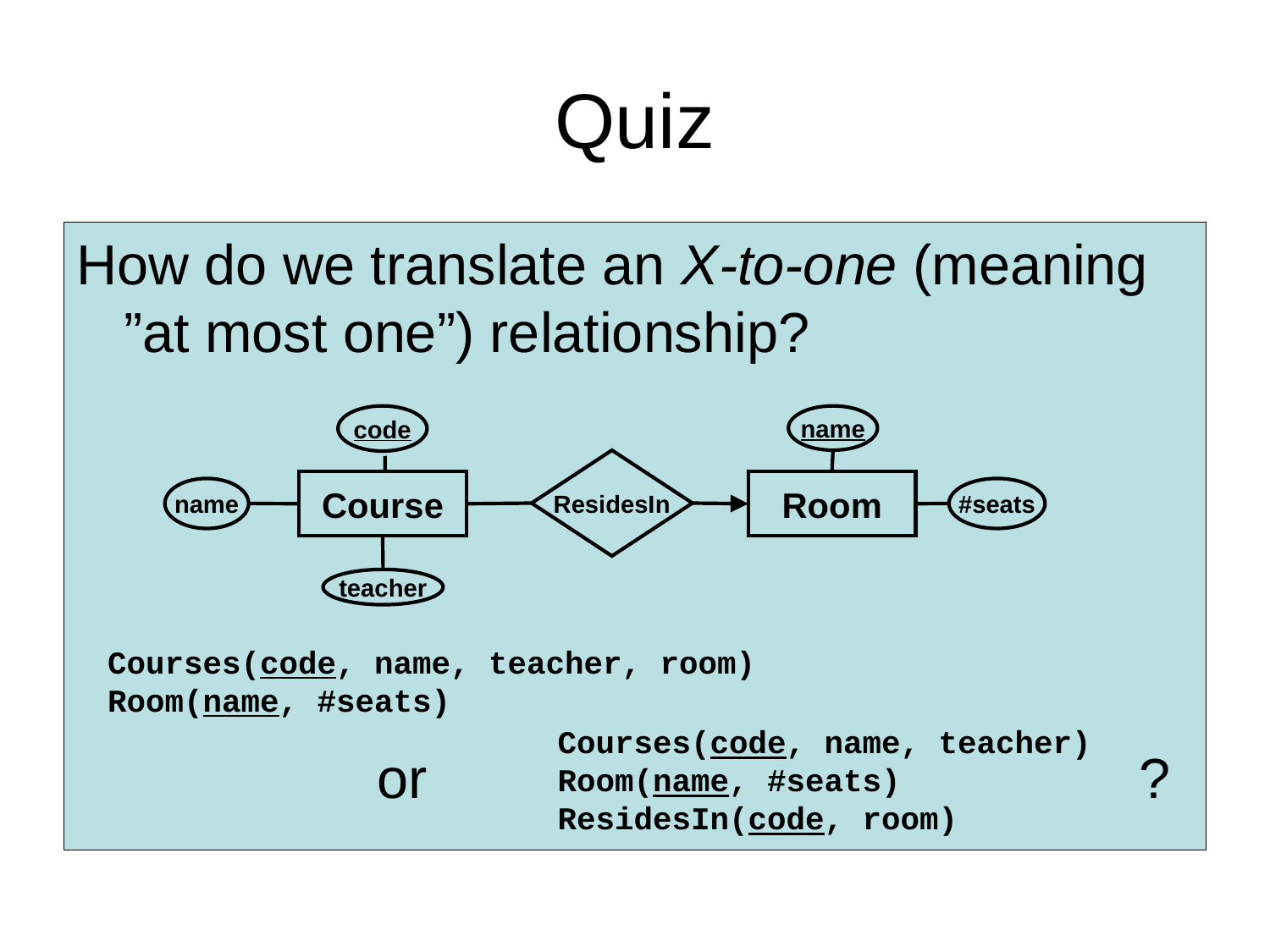

# Quiz
How do we translate an X-to-one (meaning ”at most one”) relationship?
code
name
ResidesIn
Course
Room
name
#seats
teacher
Courses(code, name, teacher, room)
Room(name, #seats)
Courses(code, name, teacher)
Room(name, #seats)
ResidesIn(code, room)
or						?